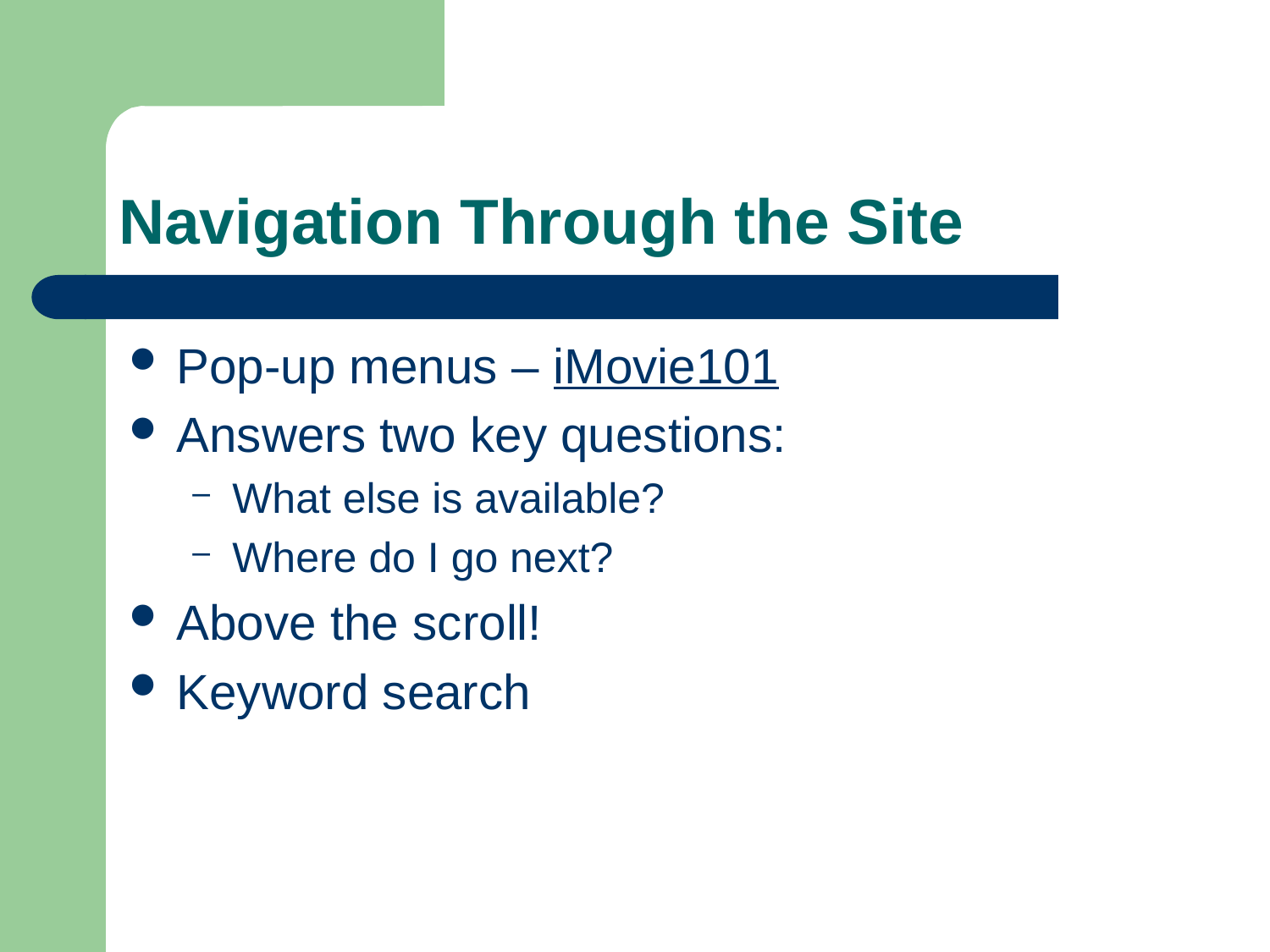

# Navigation Through the Site
Pop-up menus – iMovie101
Answers two key questions:
What else is available?
Where do I go next?
Above the scroll!
Keyword search